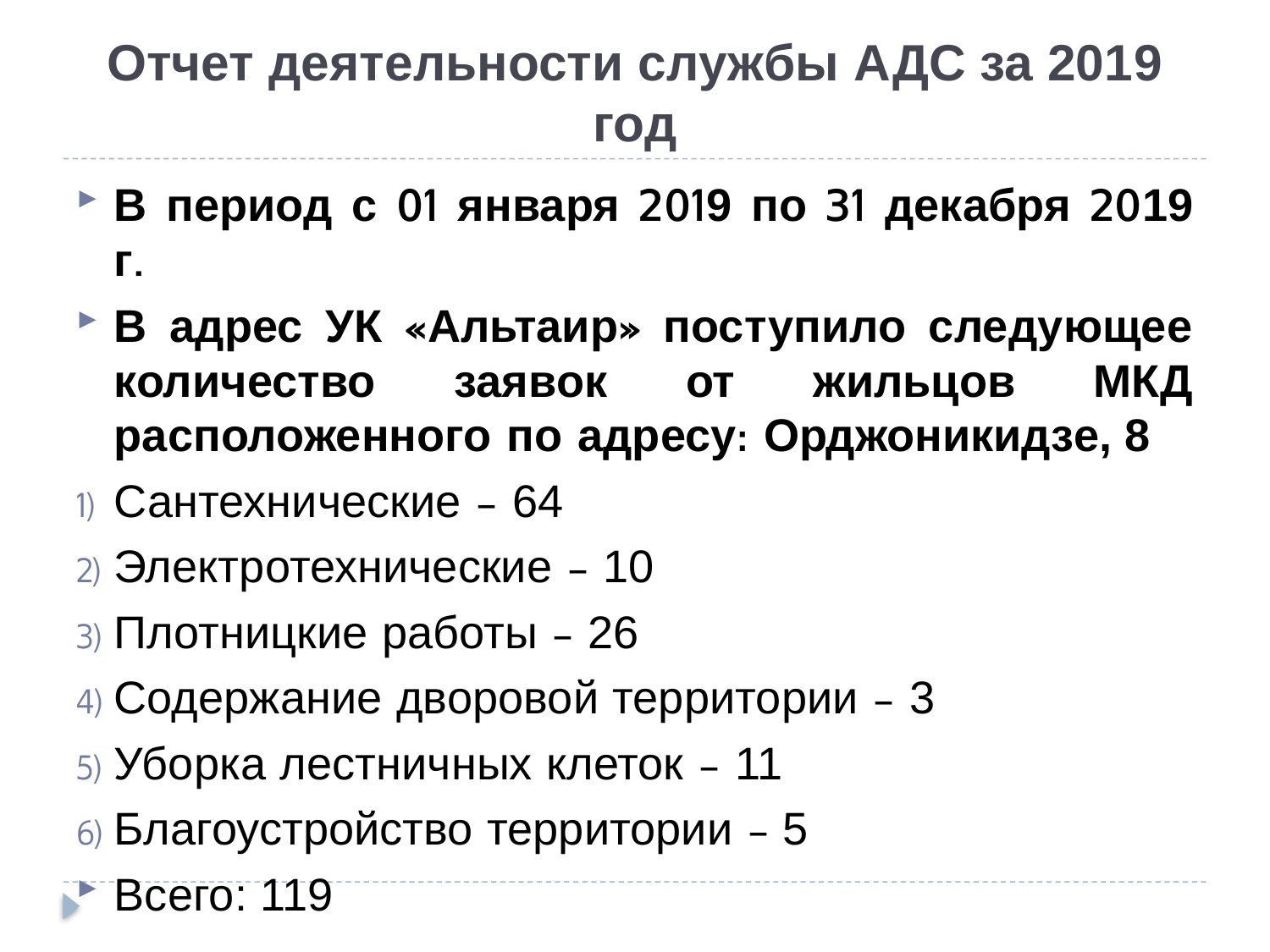

# Отчет деятельности службы АДС за 2019 год
В период с 01 января 2019 по 31 декабря 2019 г.
В адрес УК «Альтаир» поступило следующее количество заявок от жильцов МКД расположенного по адресу: Орджоникидзе, 8
Сантехнические – 64
Электротехнические – 10
Плотницкие работы – 26
Содержание дворовой территории – 3
Уборка лестничных клеток – 11
Благоустройство территории – 5
Всего: 119